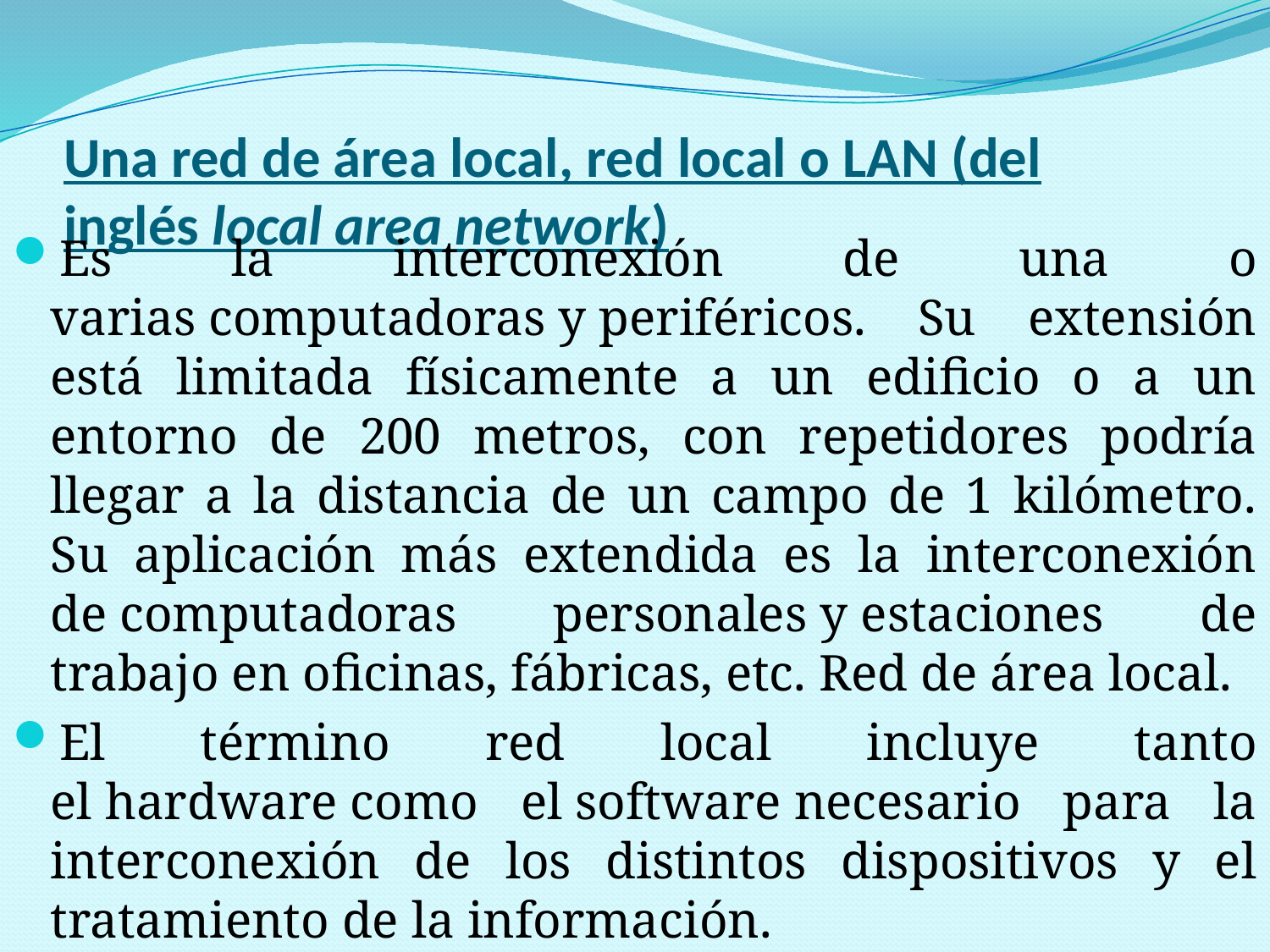

# Una red de área local, red local o LAN (del inglés local area network)

Es la interconexión de una o varias computadoras y periféricos. Su extensión está limitada físicamente a un edificio o a un entorno de 200 metros, con repetidores podría llegar a la distancia de un campo de 1 kilómetro. Su aplicación más extendida es la interconexión de computadoras personales y estaciones de trabajo en oficinas, fábricas, etc. Red de área local.
El término red local incluye tanto el hardware como el software necesario para la interconexión de los distintos dispositivos y el tratamiento de la información.